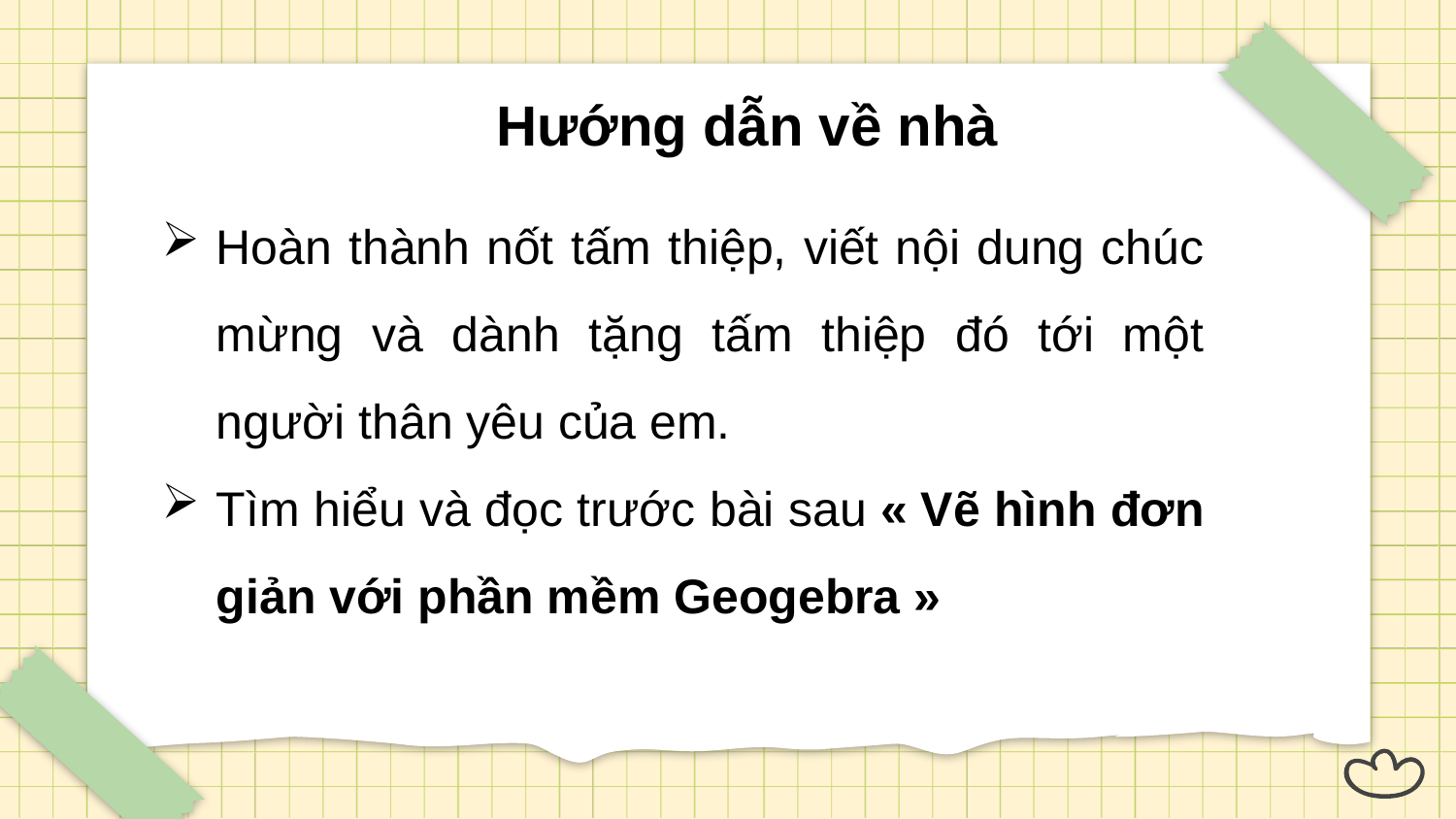

Hướng dẫn về nhà
Hoàn thành nốt tấm thiệp, viết nội dung chúc mừng và dành tặng tấm thiệp đó tới một người thân yêu của em.
Tìm hiểu và đọc trước bài sau « Vẽ hình đơn giản với phần mềm Geogebra »